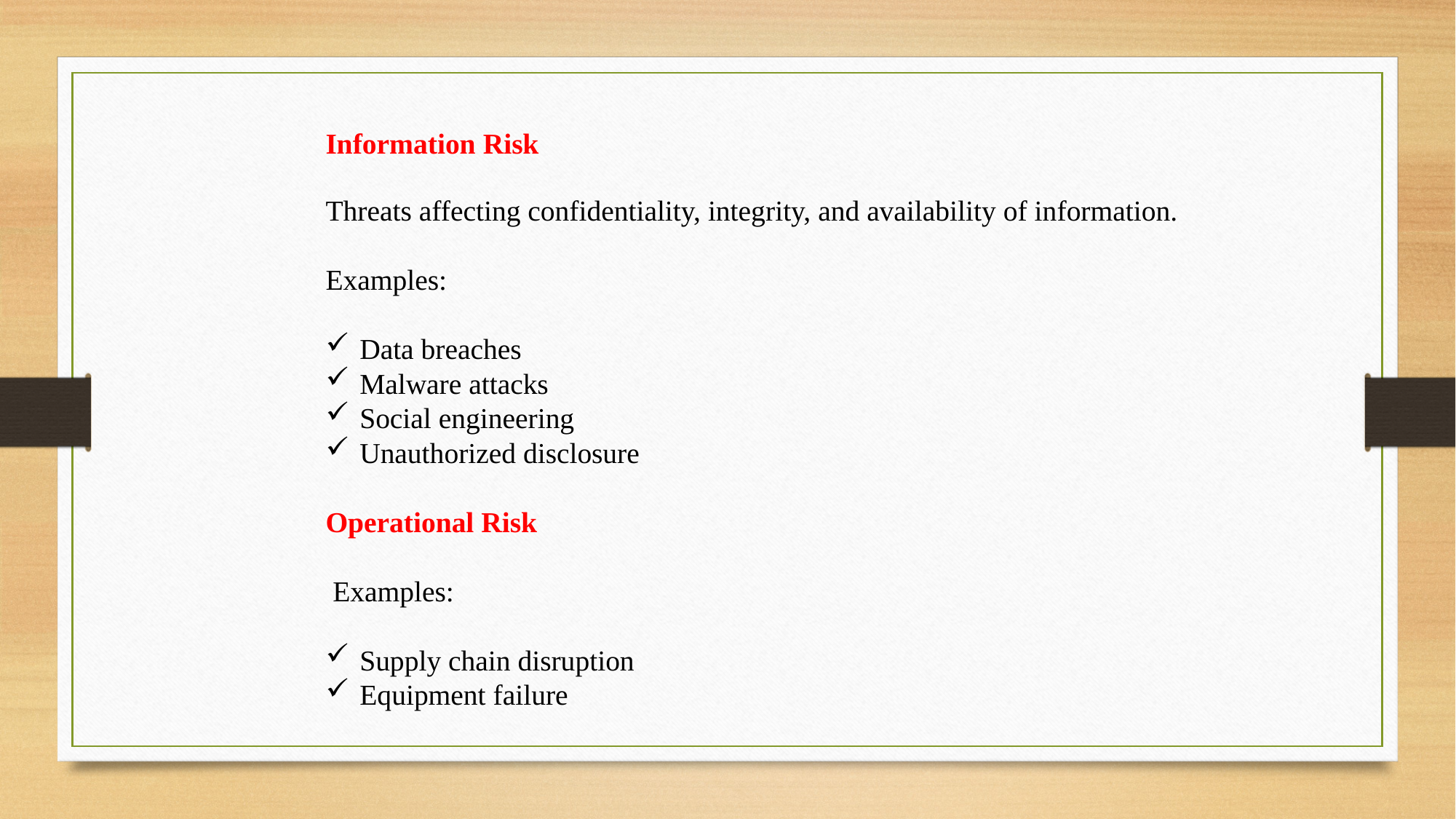

Information Risk

Threats affecting confidentiality, integrity, and availability of information.

Examples:

Data breaches
Malware attacks
Social engineering
Unauthorized disclosure

Operational Risk

 Examples:

Supply chain disruption
Equipment failure